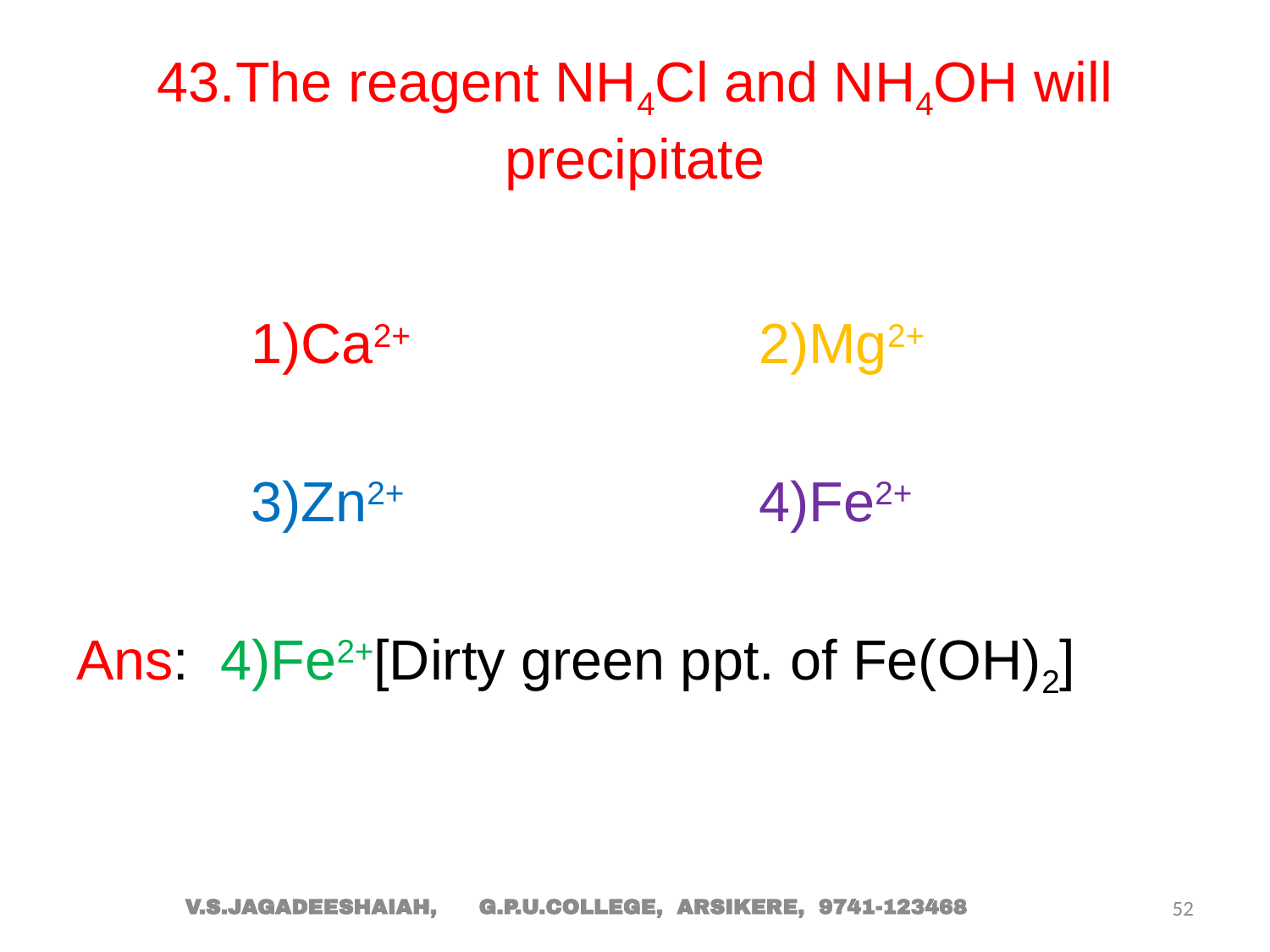

# 43.The reagent NH4Cl and NH4OH will precipitate

		1)Ca2+			2)Mg2+

		3)Zn2+			4)Fe2+

Ans:  4)Fe2+[Dirty green ppt. of Fe(OH)2]
V.S.JAGADEESHAIAH,      G.P.U.COLLEGE,  ARSIKERE,  9741-123468
52